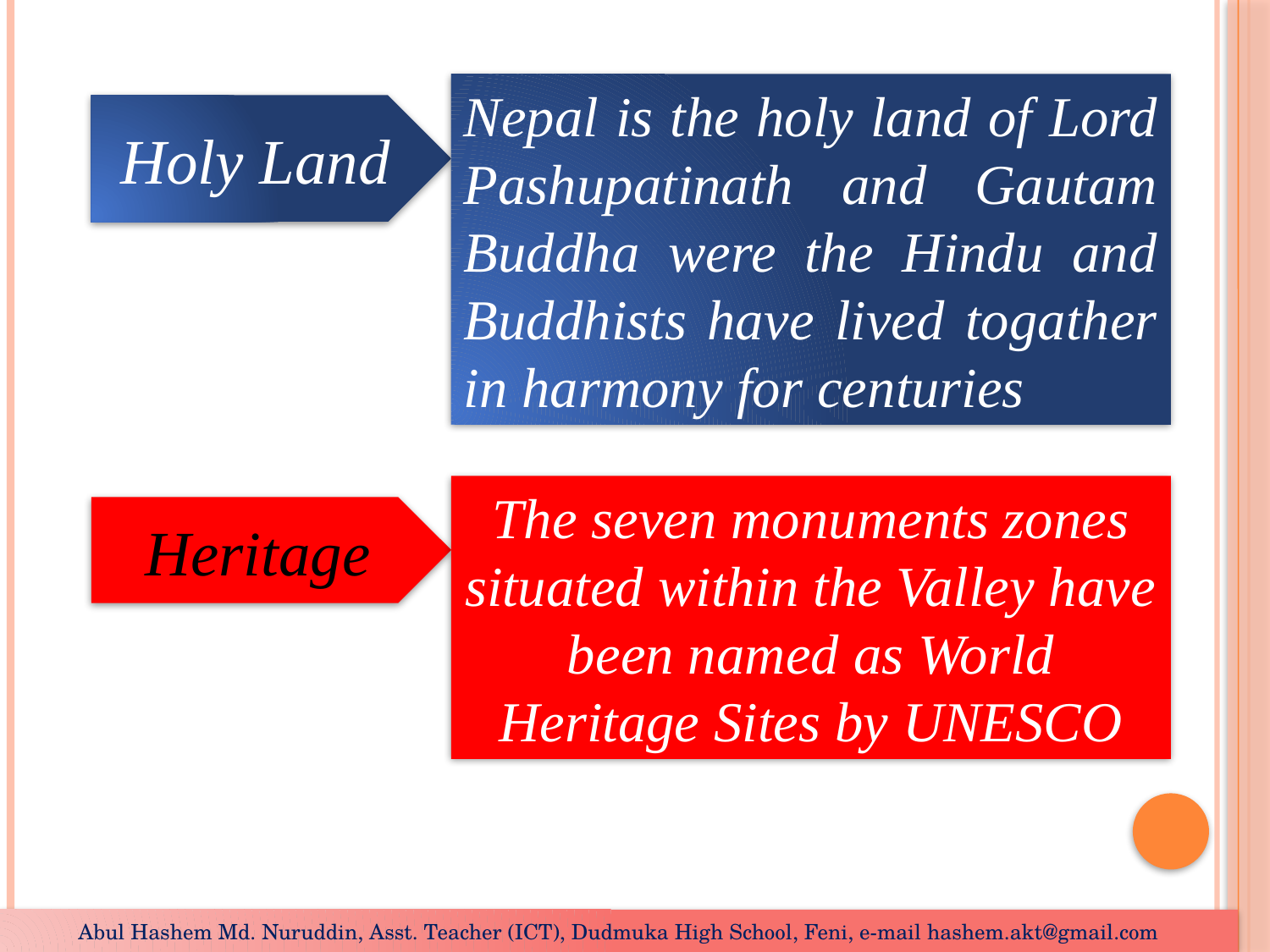

Nepal is the holy land of Lord Pashupatinath and Gautam Buddha were the Hindu and Buddhists have lived togather in harmony for centuries
Holy Land
The seven monuments zones situated within the Valley have been named as World Heritage Sites by UNESCO
Heritage